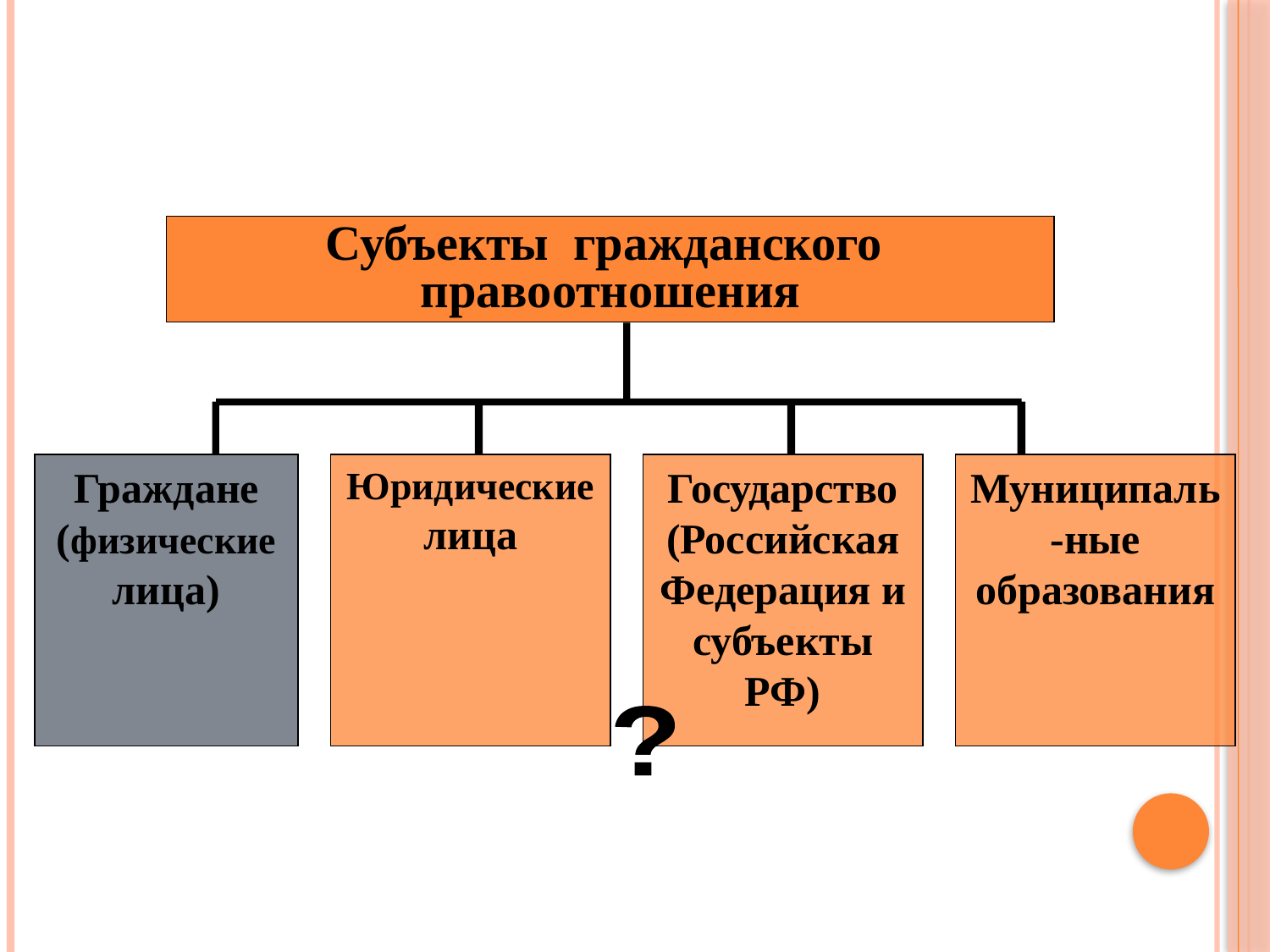

Субъекты  гражданского  правоотношения

Граждане (физические лица)
Юридические лица
Государство (Российская Федерация и субъекты РФ)
Муниципаль-ные образования

?